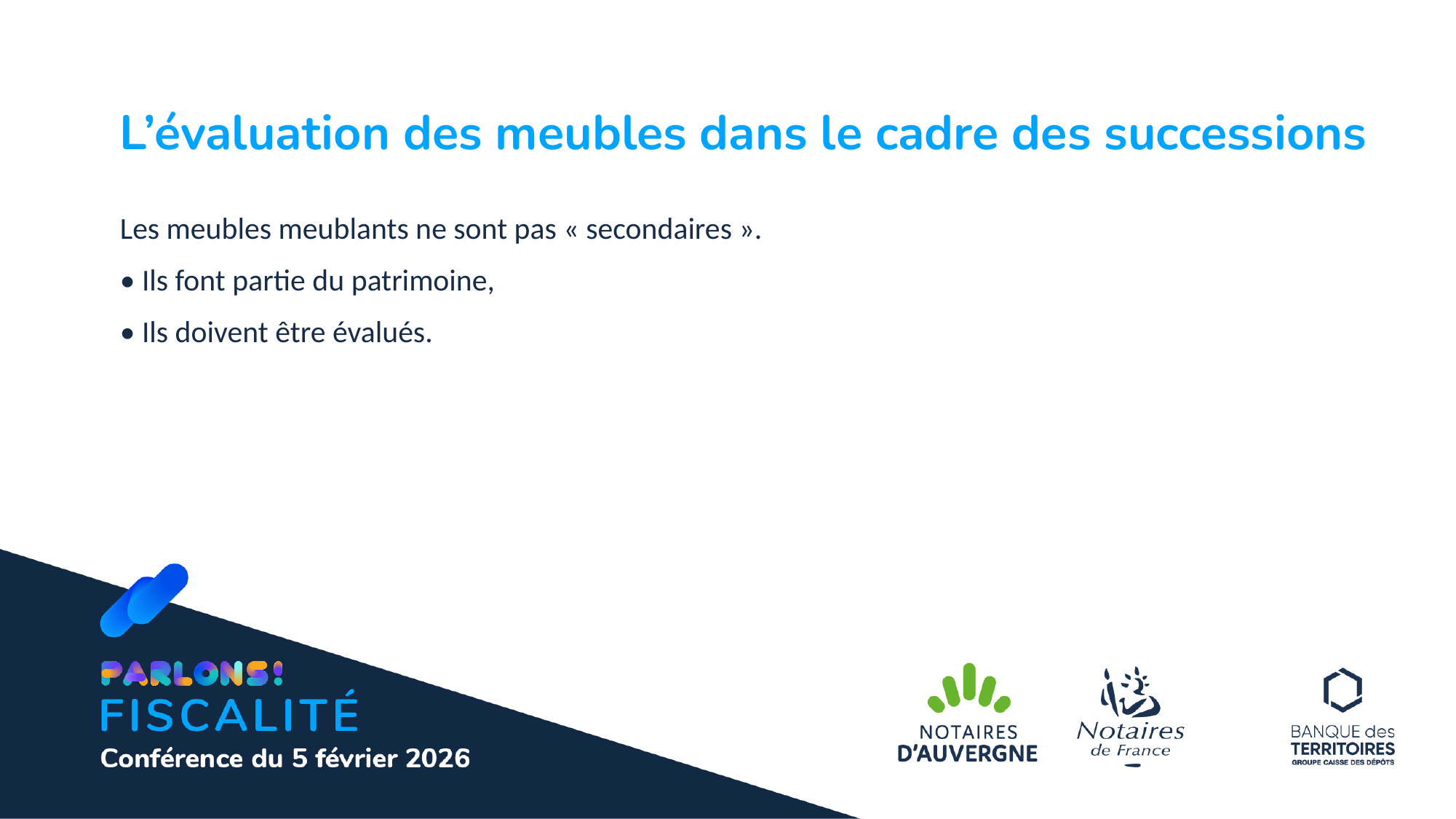

L’évaluation des meubles dans le cadre des successions
Les meubles meublants ne sont pas « secondaires ».
• Ils font partie du patrimoine,
• Ils doivent être évalués.